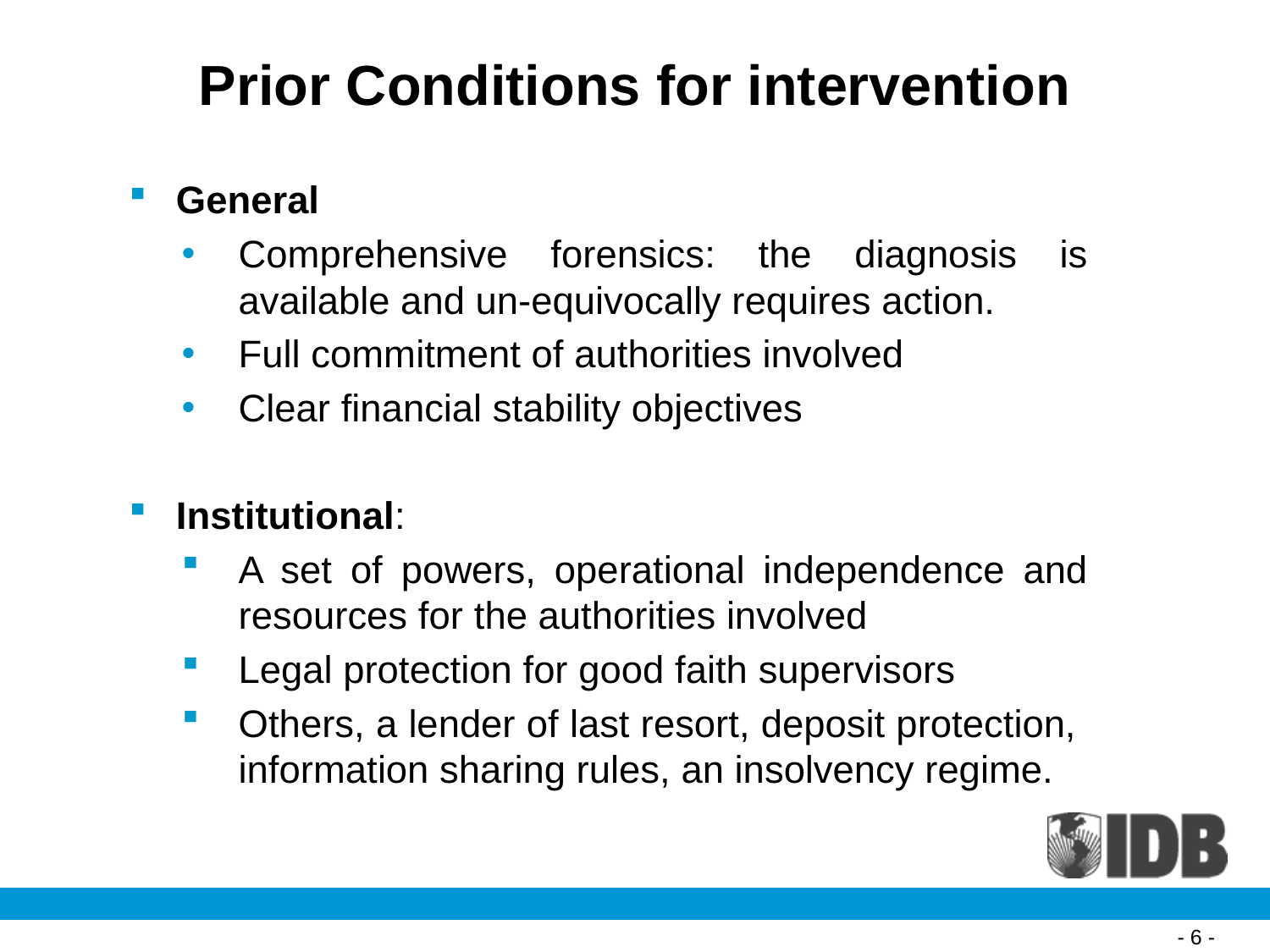

Prior Conditions for intervention
General
Comprehensive forensics: the diagnosis is available and un-equivocally requires action.
Full commitment of authorities involved
Clear financial stability objectives

Institutional:
A set of powers, operational independence and resources for the authorities involved
Legal protection for good faith supervisors
Others, a lender of last resort, deposit protection,  information sharing rules, an insolvency regime.
- 6 -